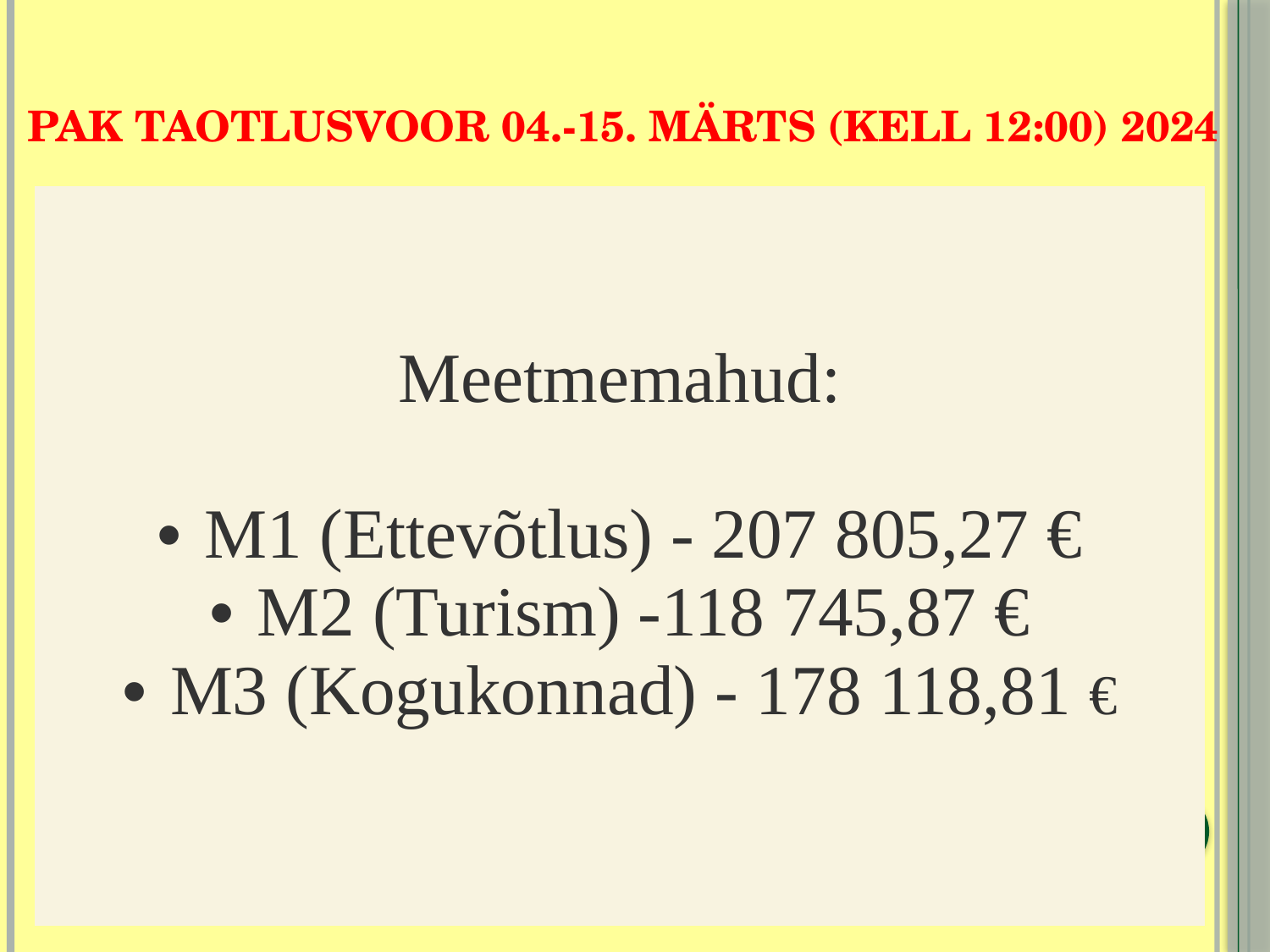

# PAK taotlusvoor 04.-15. märts (kell 12:00) 2024
| Meetmemahud: M1 (Ettevõtlus) - 207 805,27 € M2 (Turism) -118 745,87 € M3 (Kogukonnad) - 178 118,81 € |
| --- |